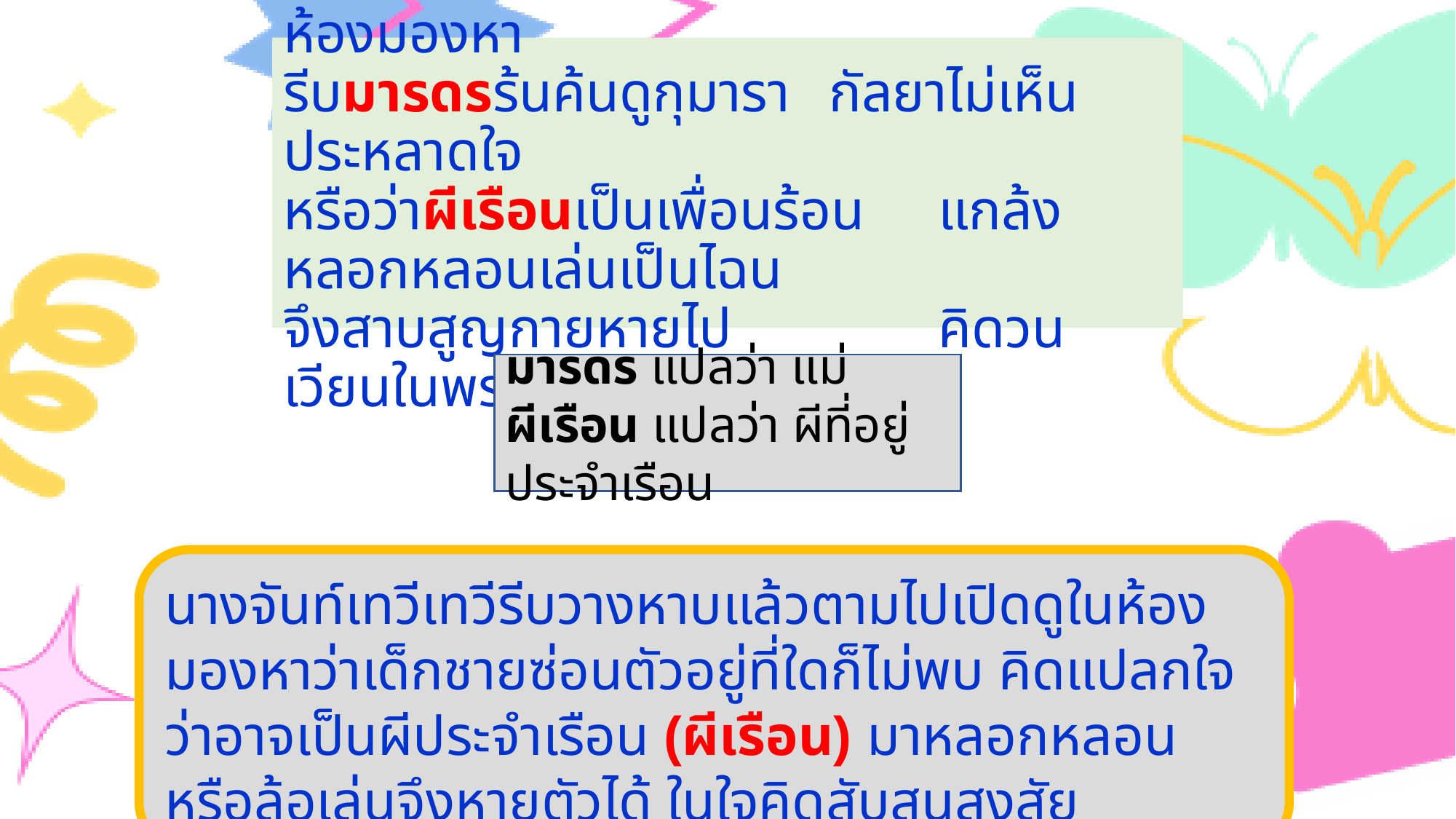

# มารดรวางหาบตามติด		เห็นผิดเปิดห้องมองหา รีบมารดรร้นค้นดูกุมารา	กัลยาไม่เห็นประหลาดใจ หรือว่าผีเรือนเป็นเพื่อนร้อน	แกล้งหลอกหลอนเล่นเป็นไฉน จึงสาบสูญกายหายไป		คิดวนเวียนในพระทัยนาง
มารดร แปลว่า แม่
ผีเรือน แปลว่า ผีที่อยู่ประจำเรือน
นางจันท์เทวีเทวีรีบวางหาบแล้วตามไปเปิดดูในห้อง มองหาว่าเด็กชายซ่อนตัวอยู่ที่ใดก็ไม่พบ คิดแปลกใจว่าอาจเป็นผีประจำเรือน (ผีเรือน) มาหลอกหลอนหรือล้อเล่นจึงหายตัวได้ ในใจคิดสับสนสงสัย